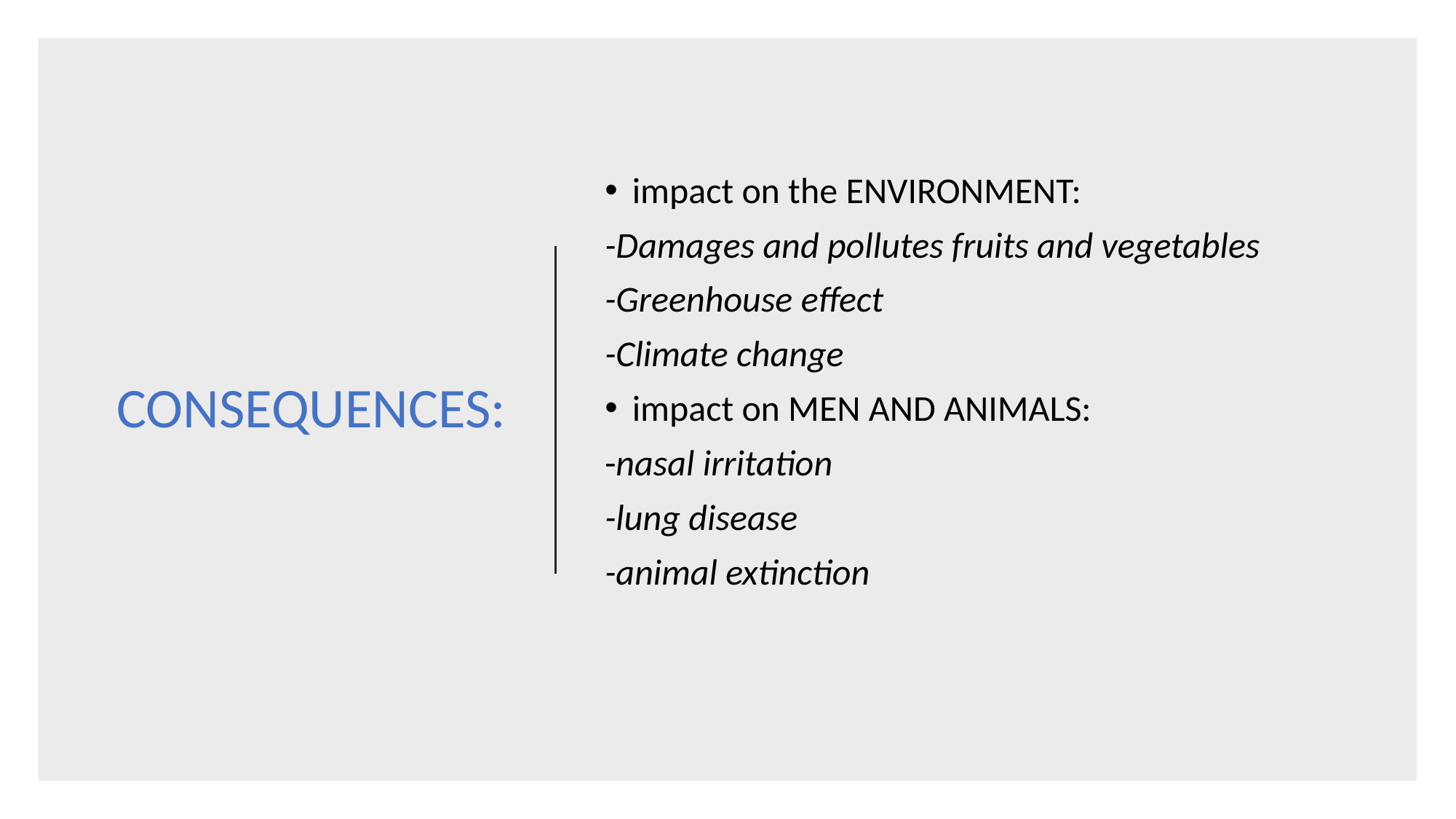

# CONSEQUENCES:
impact on the ENVIRONMENT:
-Damages and pollutes fruits and vegetables
-Greenhouse effect
-Climate change
impact on MEN AND ANIMALS:
-nasal irritation
-lung disease
-animal extinction